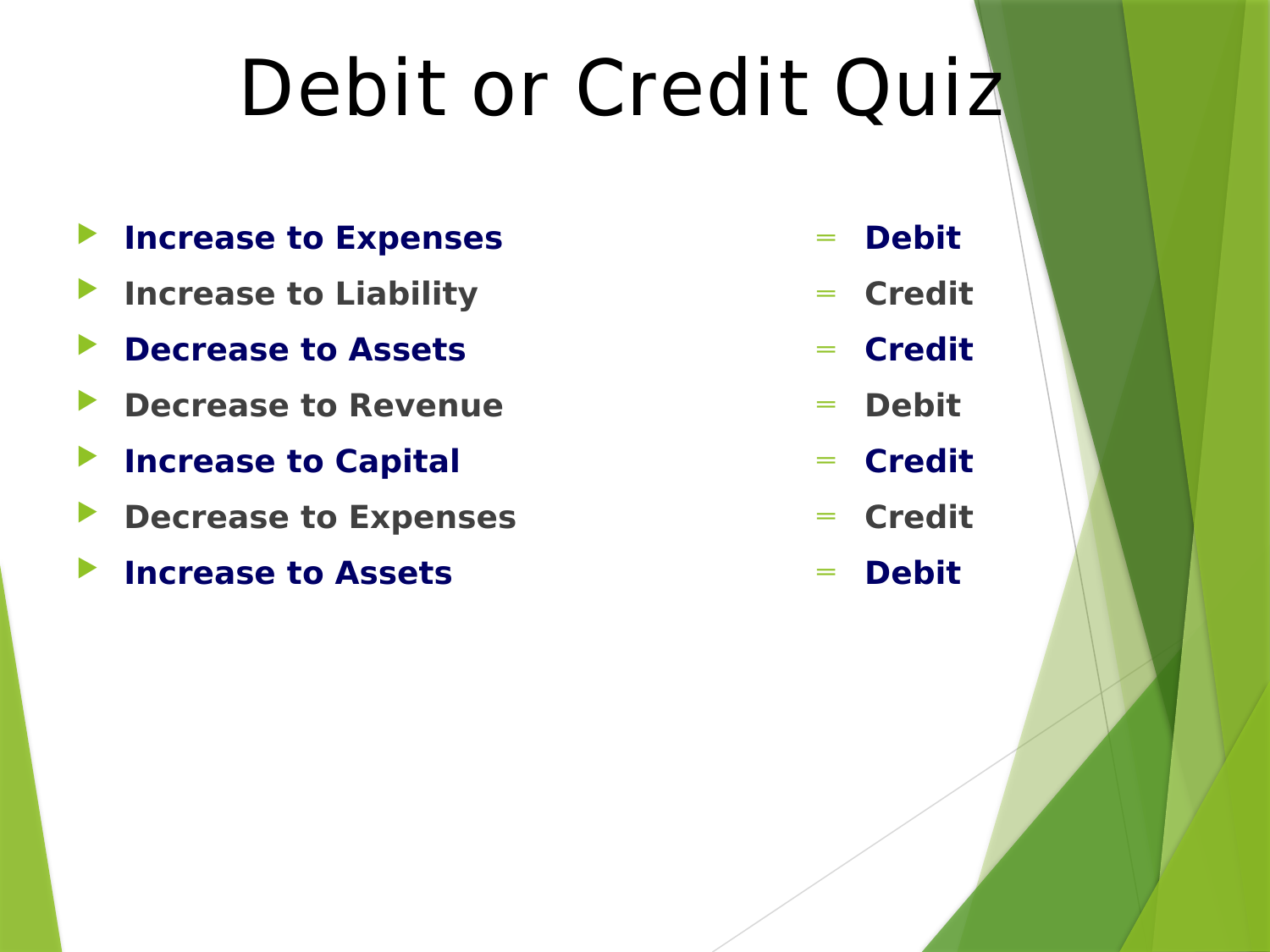

Debit or Credit Quiz
Increase to Expenses
Increase to Liability
Decrease to Assets
Decrease to Revenue
Increase to Capital
Decrease to Expenses
Increase to Assets

Debit
Credit
Credit
Debit
Credit
Credit
Debit